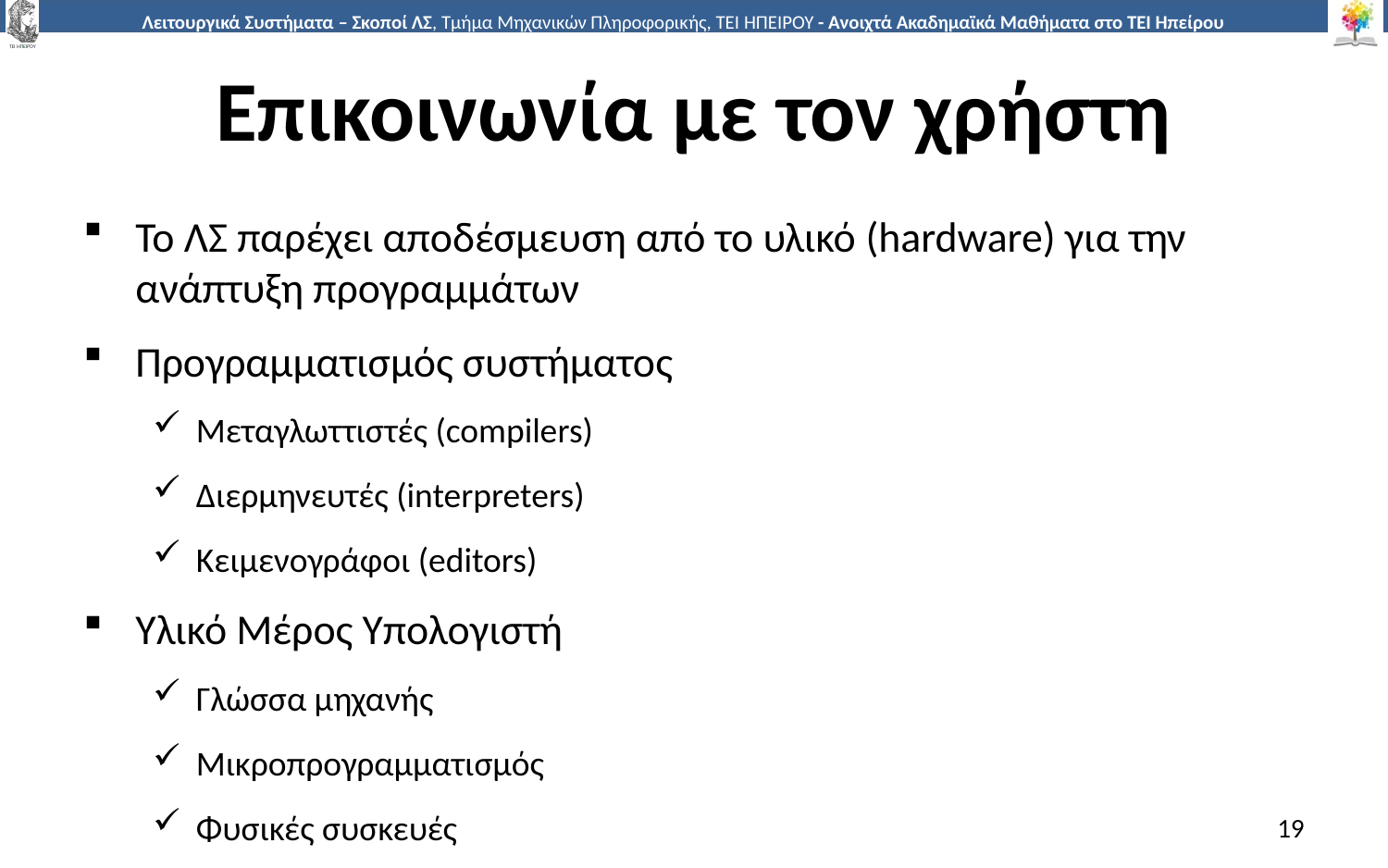

# Επικοινωνία με τον χρήστη
Το ΛΣ παρέχει αποδέσμευση από το υλικό (hardware) για την ανάπτυξη προγραμμάτων
Προγραμματισμός συστήματος
Μεταγλωττιστές (compilers)
Διερμηνευτές (interpreters)
Κειμενογράφοι (editors)
Υλικό Μέρος Υπολογιστή
Γλώσσα μηχανής
Μικροπρογραμματισμός
Φυσικές συσκευές
19